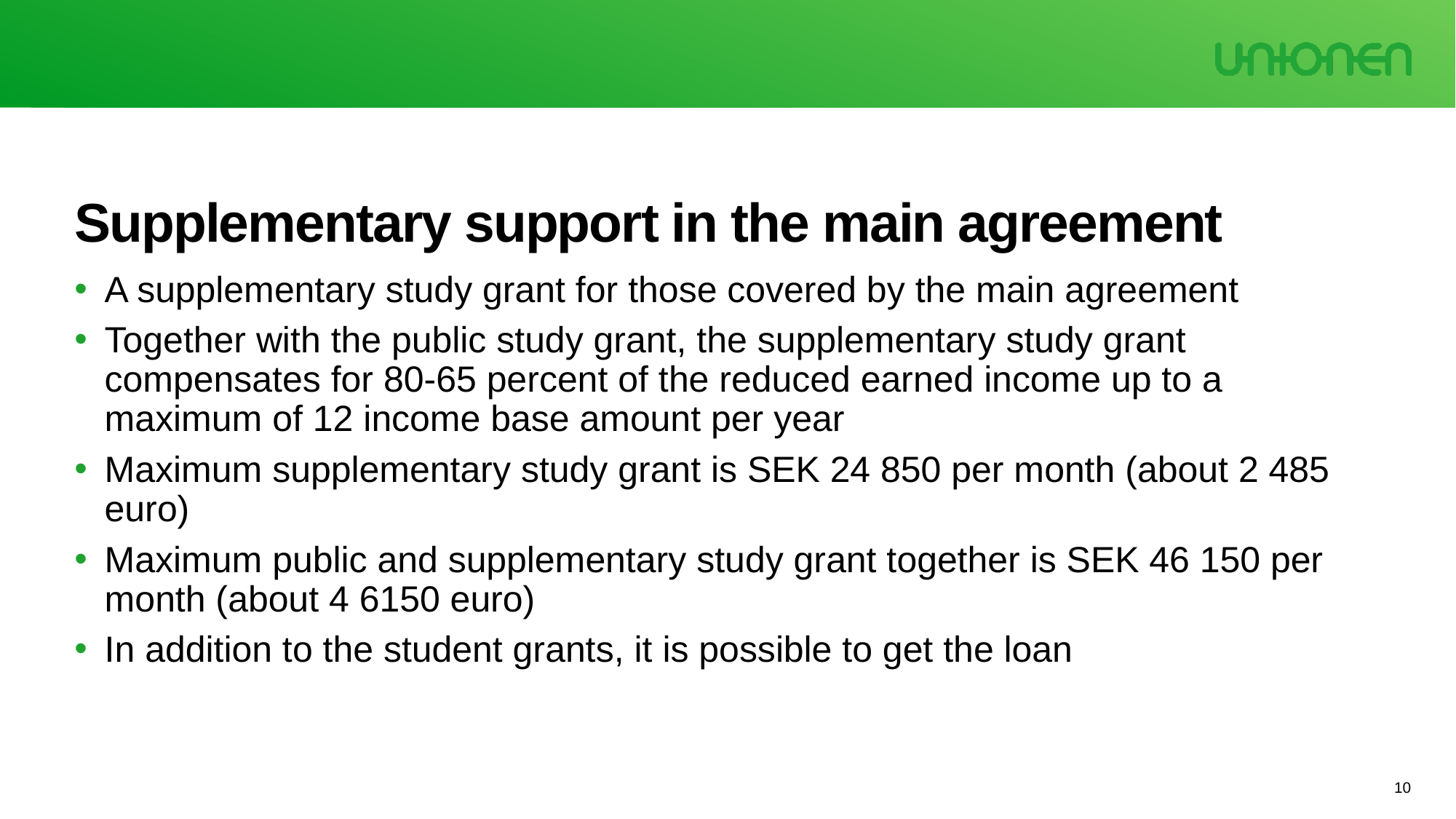

# Supplementary support in the main agreement
A supplementary study grant for those covered by the main agreement
Together with the public study grant, the supplementary study grant compensates for 80-65 percent of the reduced earned income up to a maximum of 12 income base amount per year
Maximum supplementary study grant is SEK 24 850 per month (about 2 485 euro)
Maximum public and supplementary study grant together is SEK 46 150 per month (about 4 6150 euro)
In addition to the student grants, it is possible to get the loan

10